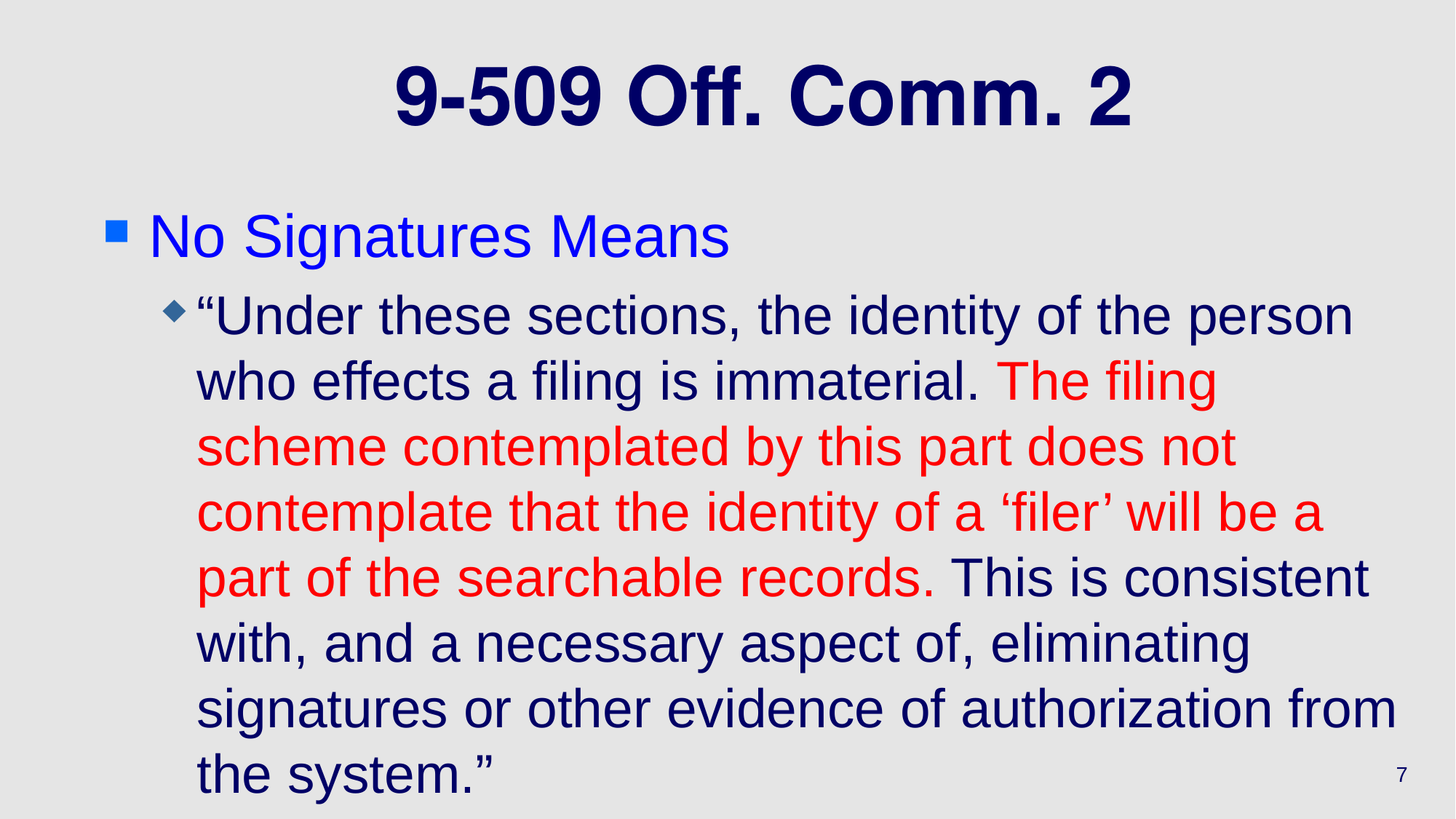

# 9-509 Off. Comm. 2
No Signatures Means
“Under these sections, the identity of the person who effects a filing is immaterial. The filing scheme contemplated by this part does not contemplate that the identity of a ‘filer’ will be a part of the searchable records. This is consistent with, and a necessary aspect of, eliminating signatures or other evidence of authorization from the system.”

7